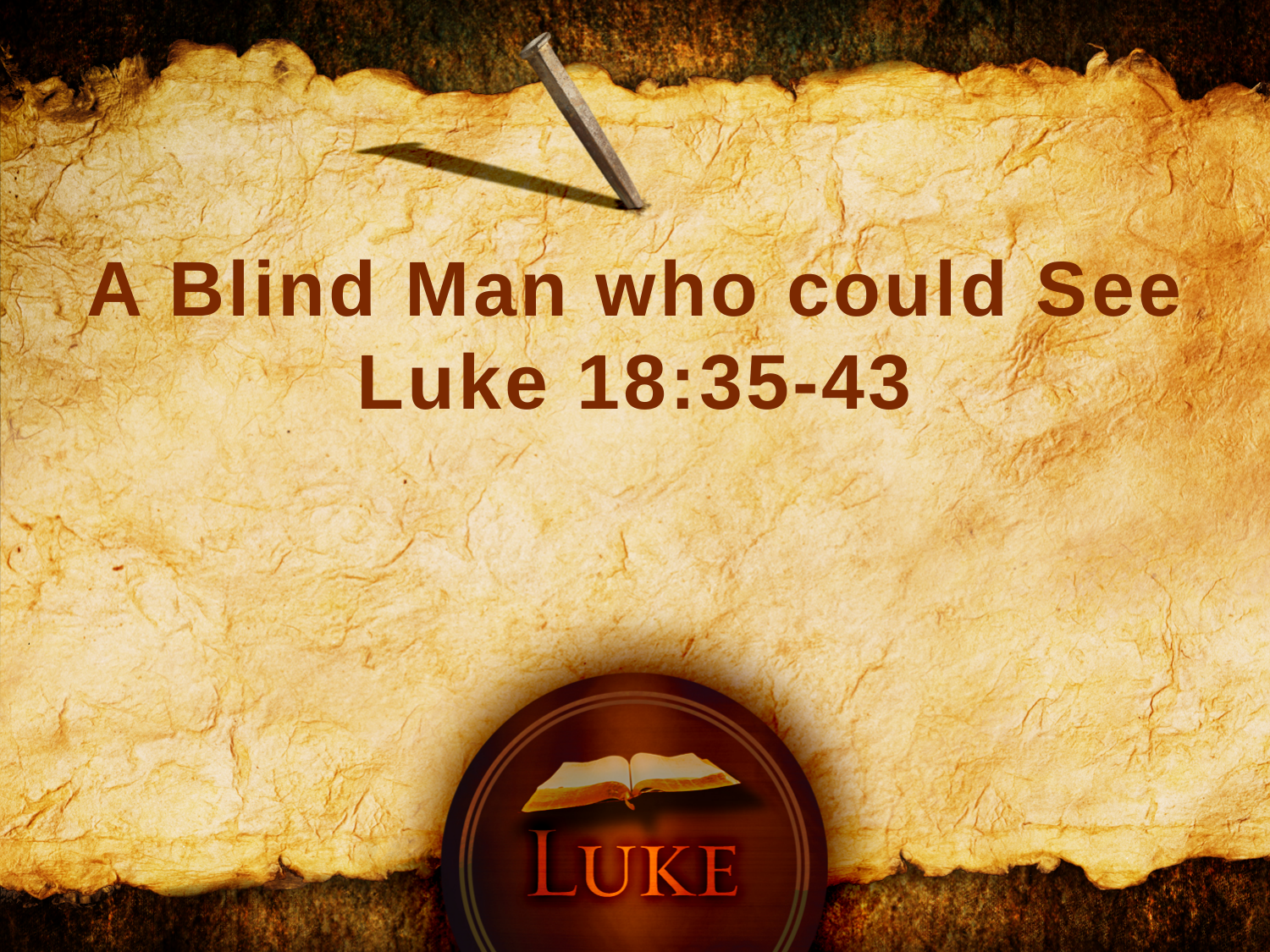

A Blind Man who could See
Luke 18:35-43